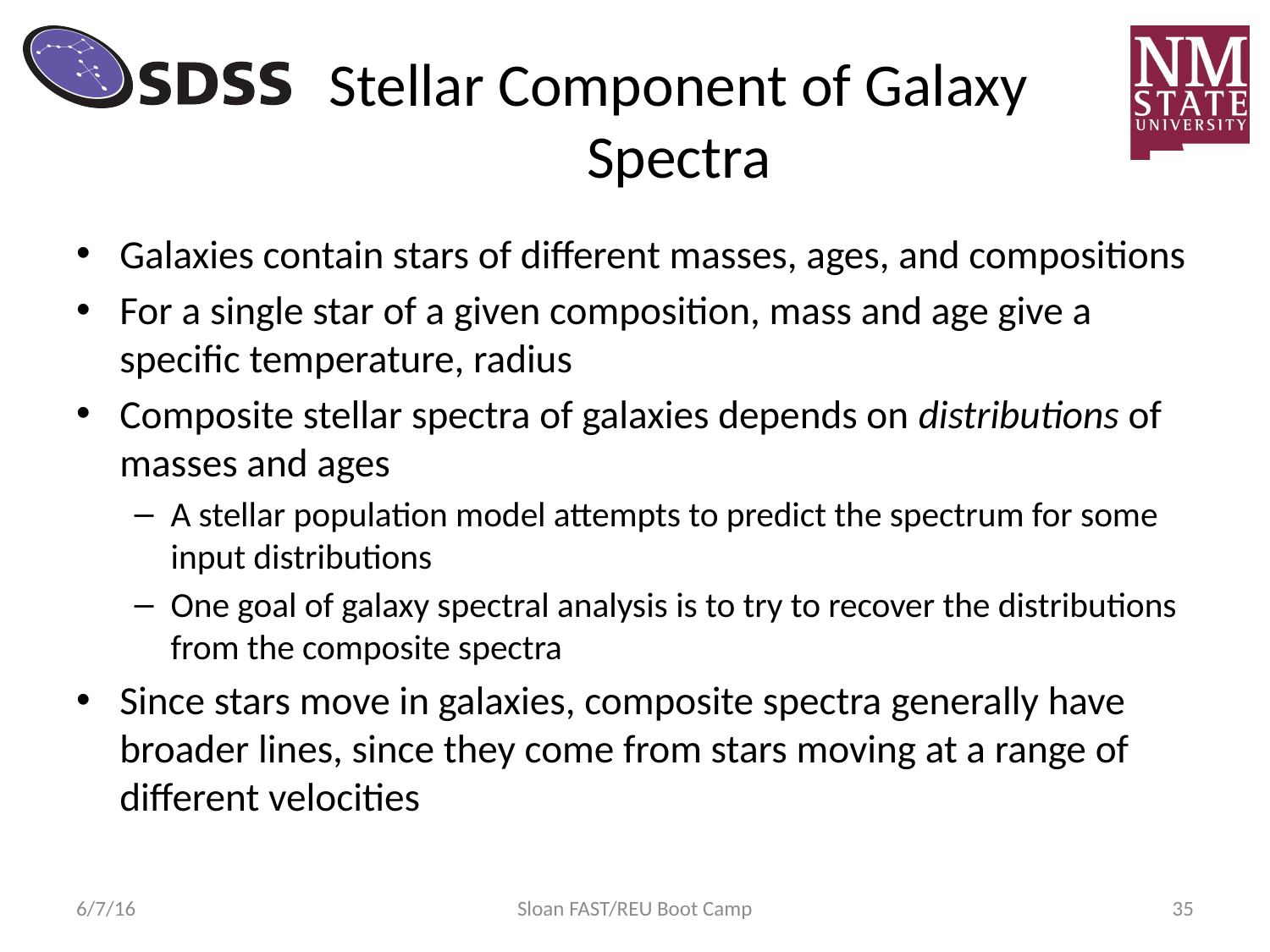

# Stellar Component of Galaxy Spectra
Galaxies contain stars of different masses, ages, and compositions
For a single star of a given composition, mass and age give a specific temperature, radius
Composite stellar spectra of galaxies depends on distributions of masses and ages
A stellar population model attempts to predict the spectrum for some input distributions
One goal of galaxy spectral analysis is to try to recover the distributions from the composite spectra
Since stars move in galaxies, composite spectra generally have broader lines, since they come from stars moving at a range of different velocities
6/7/16
Sloan FAST/REU Boot Camp
35